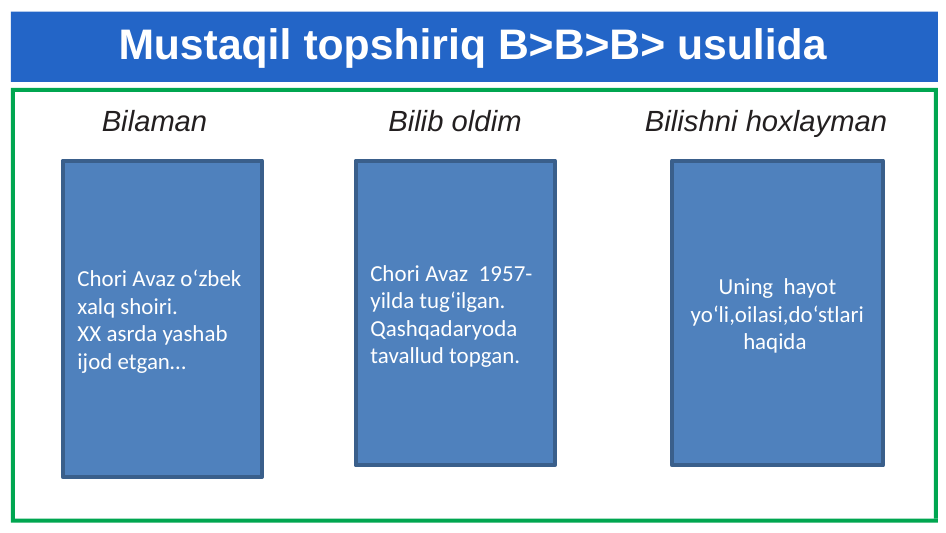

# Mustaqil topshiriq B>B>B> usulida
         Bilaman                      Bilib oldim               Bilishni hoxlayman
Chori Avaz o‘zbek xalq shoiri.
XX asrda yashab ijod etgan…
Chori Avaz  1957-yilda tug‘ilgan. Qashqadaryoda  tavallud topgan.
Uning  hayot yo‘li,oilasi,do‘stlari haqida